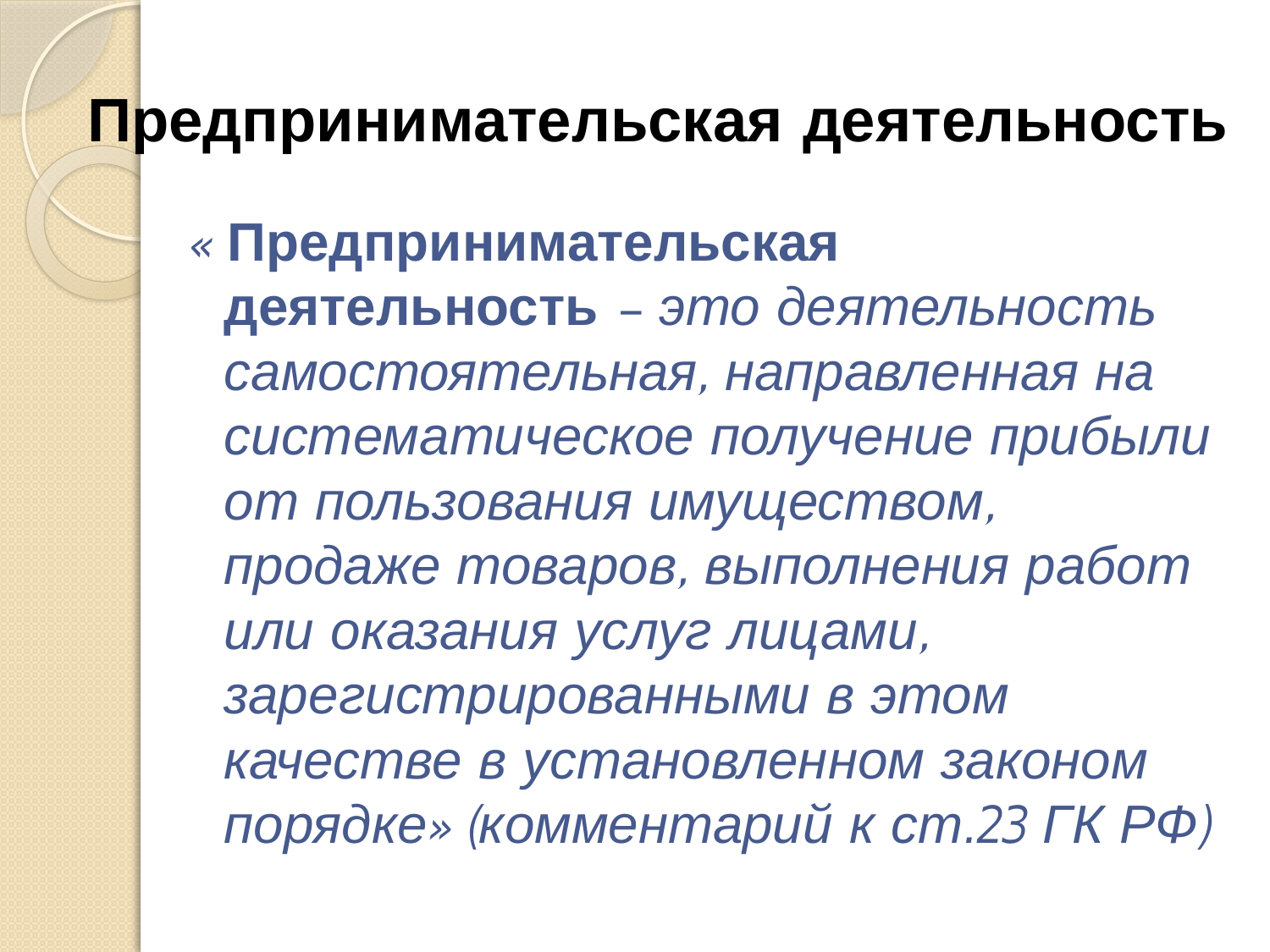

# Предпринимательская деятельность
« Предпринимательская деятельность – это деятельность самостоятельная, направленная на систематическое получение прибыли от пользования имуществом, продаже товаров, выполнения работ или оказания услуг лицами, зарегистрированными в этом качестве в установленном законом порядке» (комментарий к ст.23 ГК РФ)